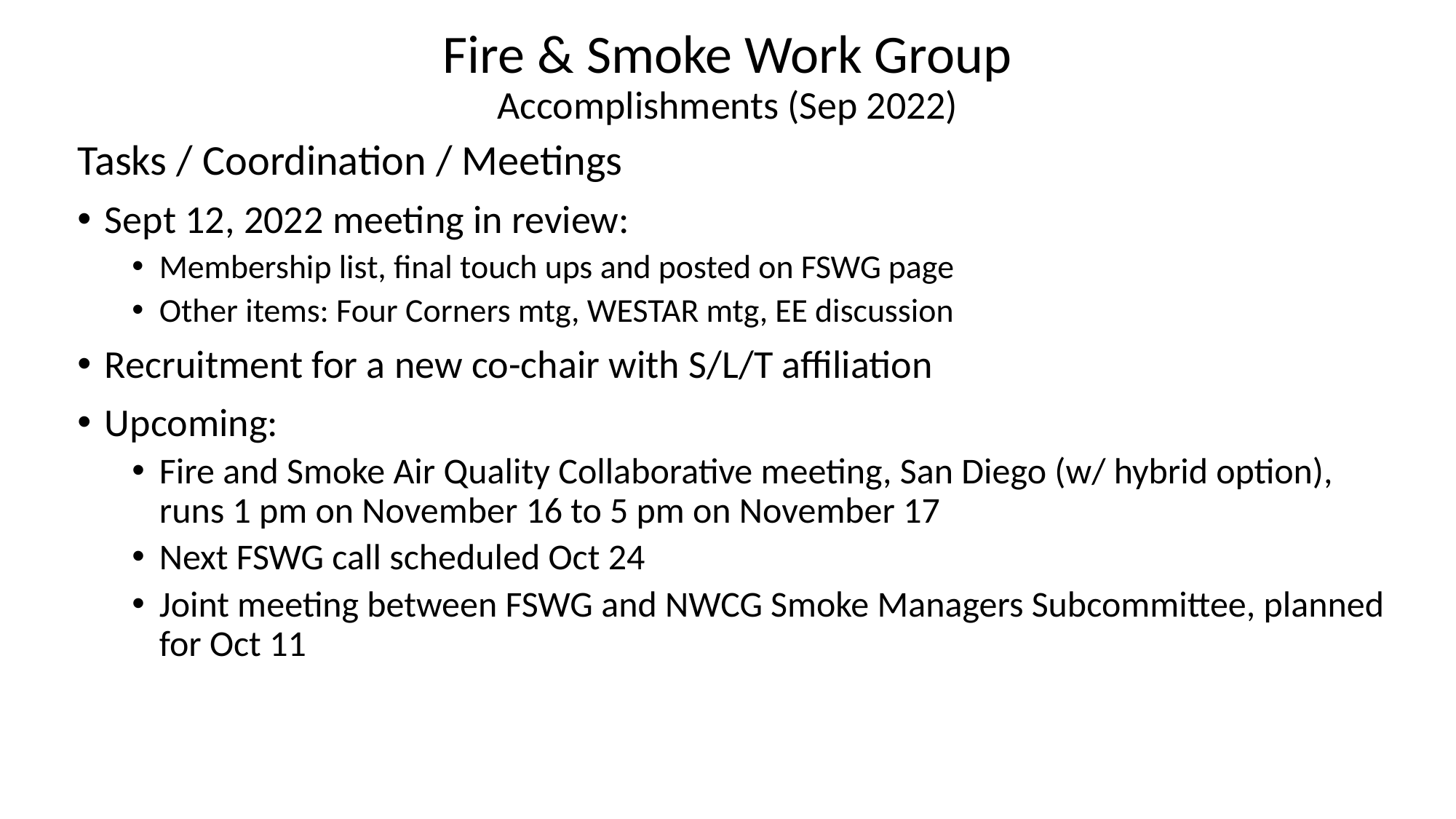

# Fire & Smoke Work Group Accomplishments (Sep 2022)
Tasks / Coordination / Meetings
Sept 12, 2022 meeting in review:
Membership list, final touch ups and posted on FSWG page
Other items: Four Corners mtg, WESTAR mtg, EE discussion
Recruitment for a new co-chair with S/L/T affiliation
Upcoming:
Fire and Smoke Air Quality Collaborative meeting, San Diego (w/ hybrid option), runs 1 pm on November 16 to 5 pm on November 17
Next FSWG call scheduled Oct 24
Joint meeting between FSWG and NWCG Smoke Managers Subcommittee, planned for Oct 11